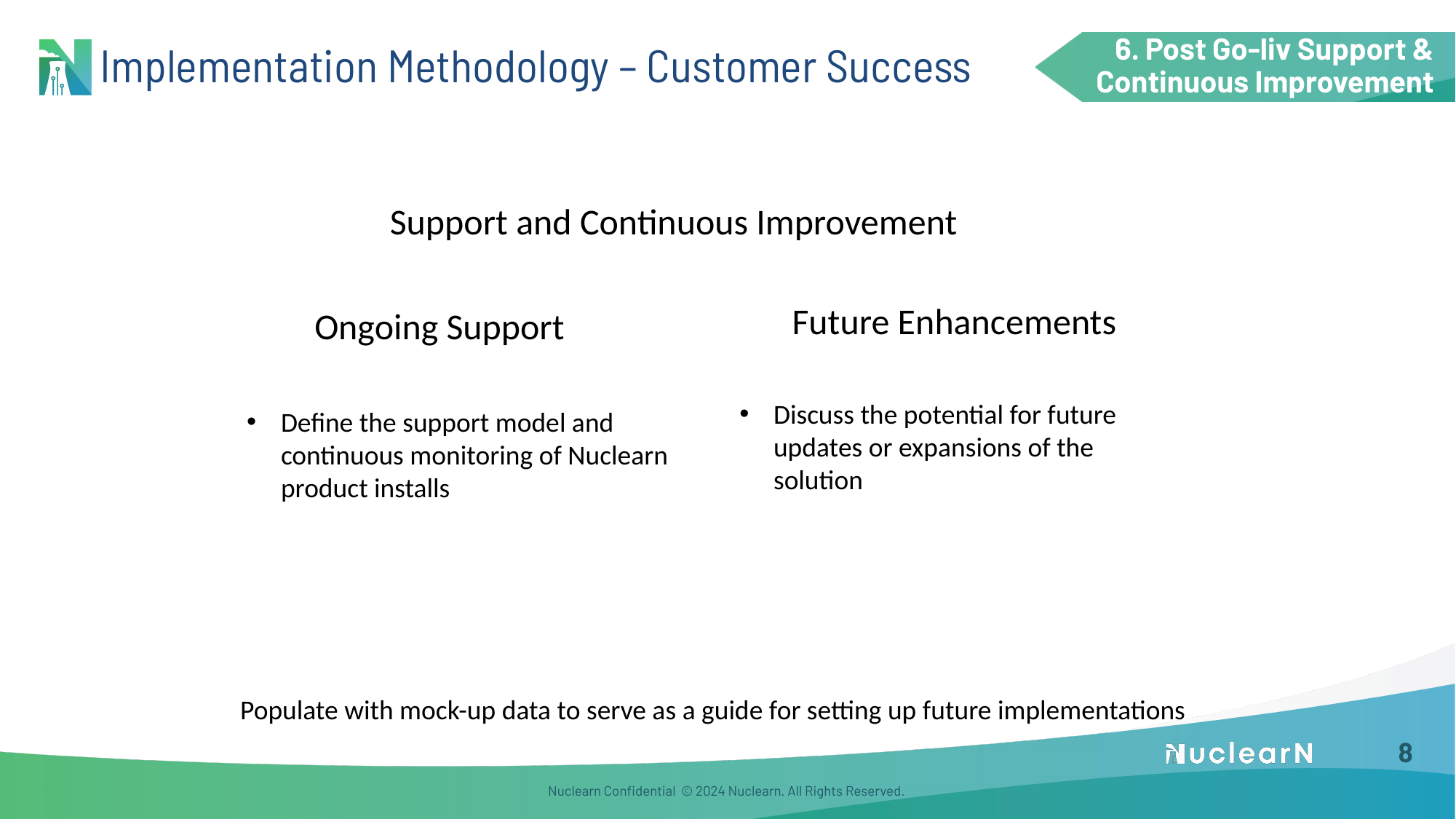

6. Post Go-liv Support & Continuous Improvement
# Implementation Methodology – Customer Success
Support and Continuous Improvement
Future Enhancements
Ongoing Support
Discuss the potential for future updates or expansions of the solution
Define the support model and continuous monitoring of Nuclearn product installs
Populate with mock-up data to serve as a guide for setting up future implementations